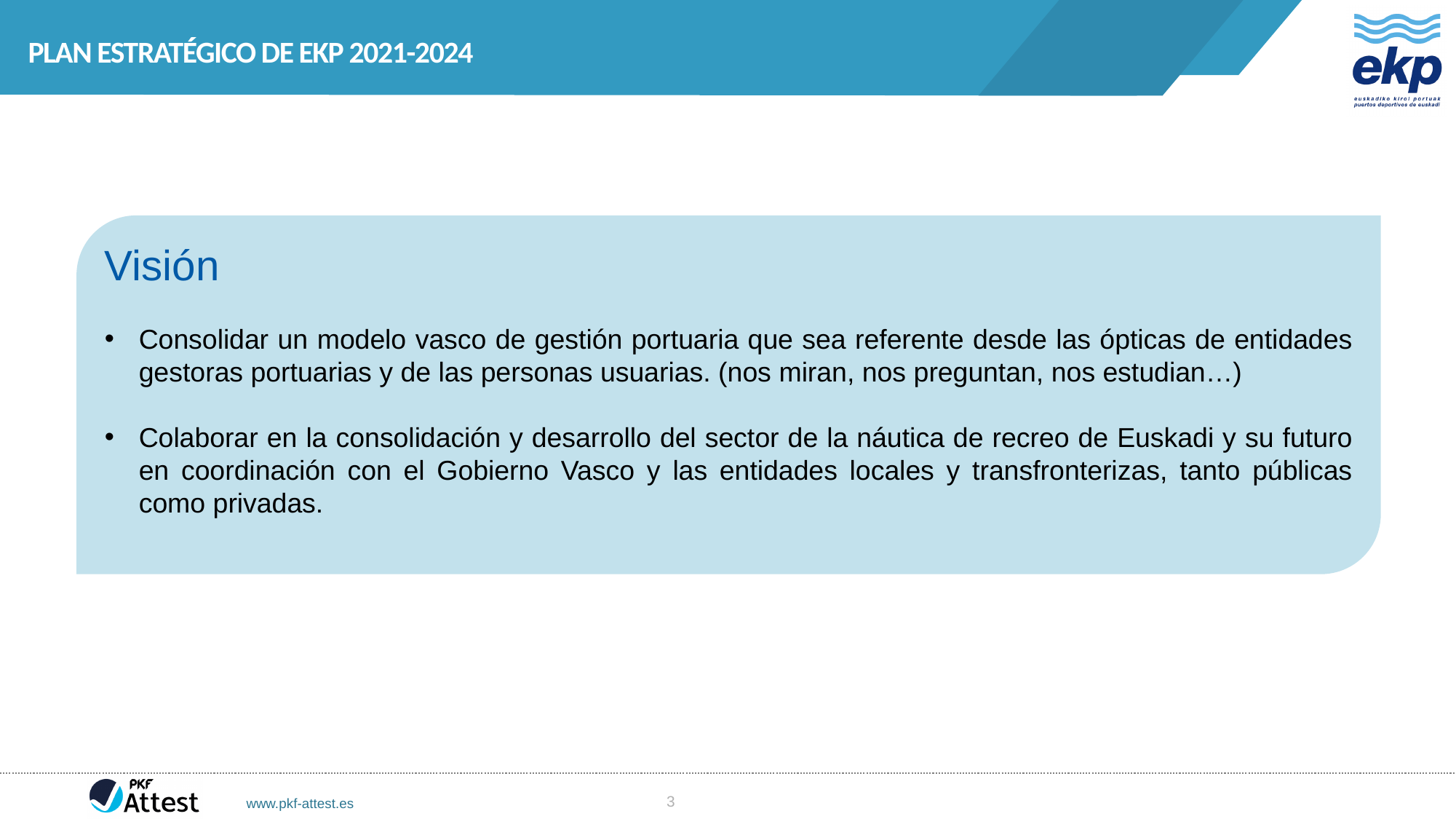

PLAN ESTRATÉGICO DE EKP 2021-2024
Visión

Consolidar un modelo vasco de gestión portuaria que sea referente desde las ópticas de entidades gestoras portuarias y de las personas usuarias. (nos miran, nos preguntan, nos estudian…)

Colaborar en la consolidación y desarrollo del sector de la náutica de recreo de Euskadi y su futuro en coordinación con el Gobierno Vasco y las entidades locales y transfronterizas, tanto públicas como privadas.

3